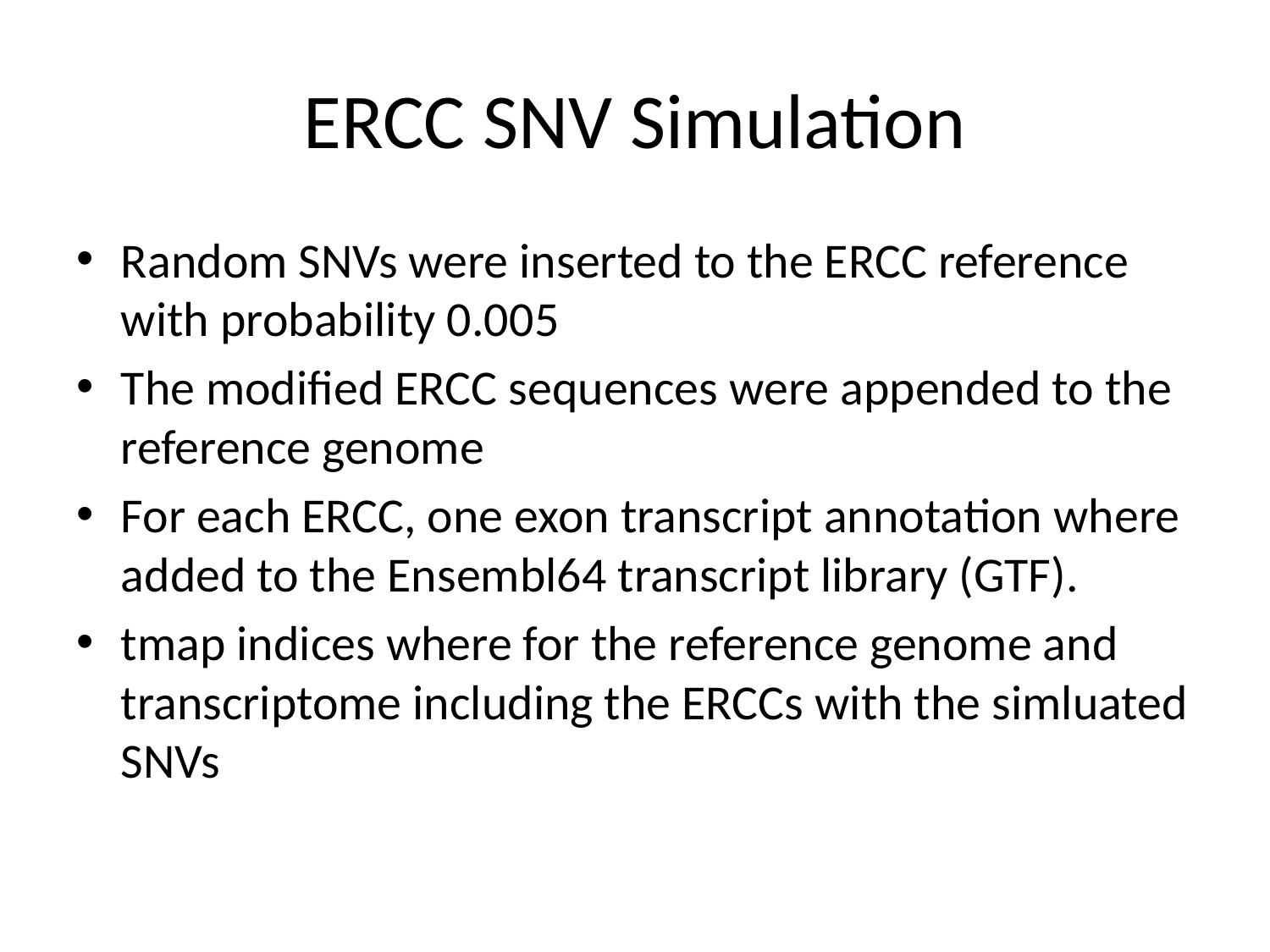

# ERCC SNV Simulation
Random SNVs were inserted to the ERCC reference with probability 0.005
The modified ERCC sequences were appended to the reference genome
For each ERCC, one exon transcript annotation where added to the Ensembl64 transcript library (GTF).
tmap indices where for the reference genome and transcriptome including the ERCCs with the simluated SNVs